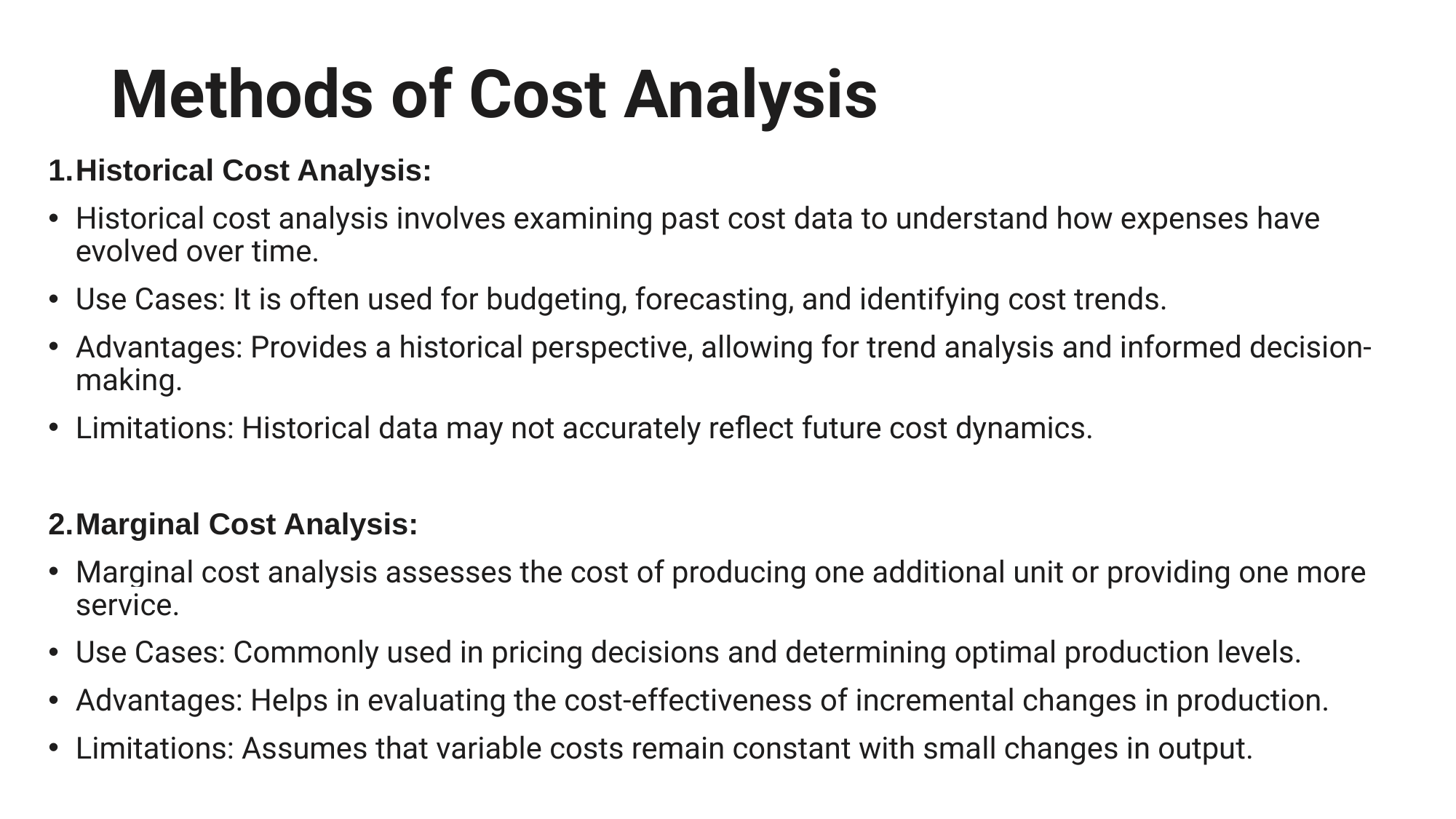

# Methods of Cost Analysis
Historical Cost Analysis:
Historical cost analysis involves examining past cost data to understand how expenses have evolved over time.
Use Cases: It is often used for budgeting, forecasting, and identifying cost trends.
Advantages: Provides a historical perspective, allowing for trend analysis and informed decision-making.
Limitations: Historical data may not accurately reflect future cost dynamics.

Marginal Cost Analysis:
Marginal cost analysis assesses the cost of producing one additional unit or providing one more service.
Use Cases: Commonly used in pricing decisions and determining optimal production levels.
Advantages: Helps in evaluating the cost-effectiveness of incremental changes in production.
Limitations: Assumes that variable costs remain constant with small changes in output.